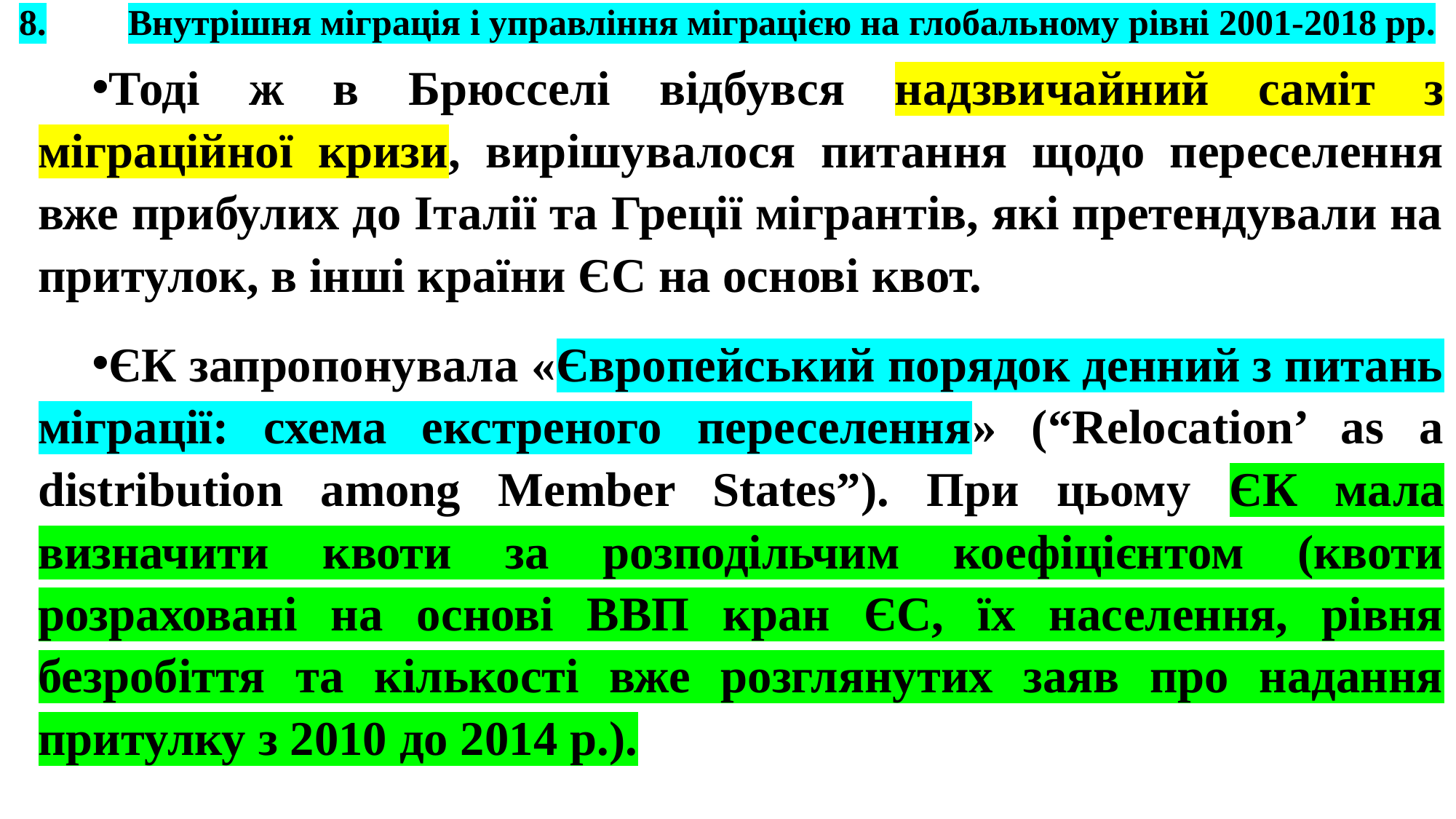

# 8.	Внутрішня міграція і управління міграцією на глобальному рівні 2001-2018 рр.
Тоді ж в Брюсселі відбувся надзвичайний саміт з міграційної кризи, вирішувалося питання щодо переселення вже прибулих до Італії та Греції мігрантів, які претендували на притулок, в інші країни ЄС на основі квот.
ЄК запропонувала «Європейський порядок денний з питань міграції: схема екстреного переселення» (“Relocation’ as a distribution among Member States”). При цьому ЄК мала визначити квоти за розподільчим коефіцієнтом (квоти розраховані на основі ВВП кран ЄС, їх населення, рівня безробіття та кількості вже розглянутих заяв про надання притулку з 2010 до 2014 р.).